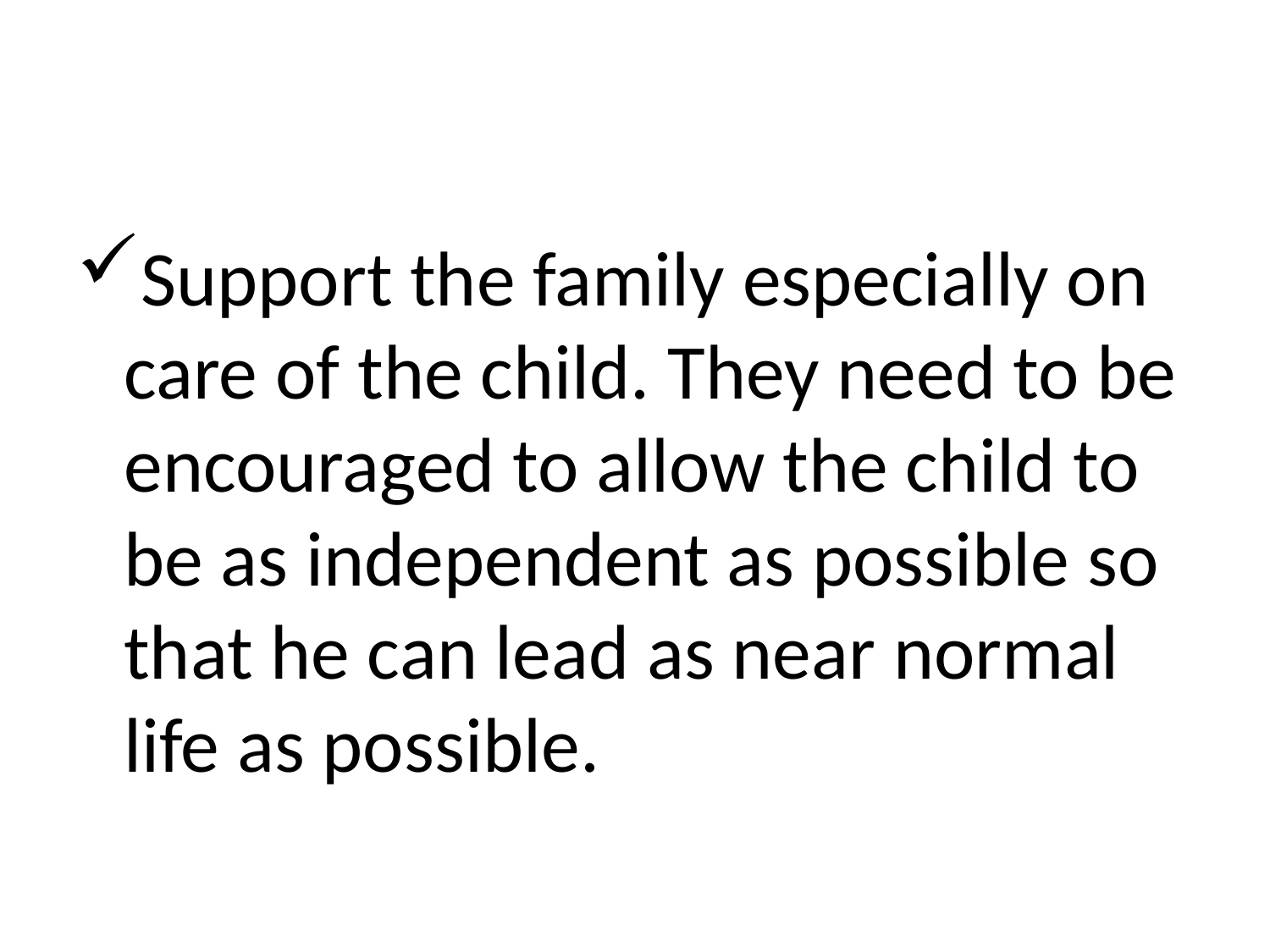

#
Support the family especially on care of the child. They need to be encouraged to allow the child to be as independent as possible so that he can lead as near normal life as possible.